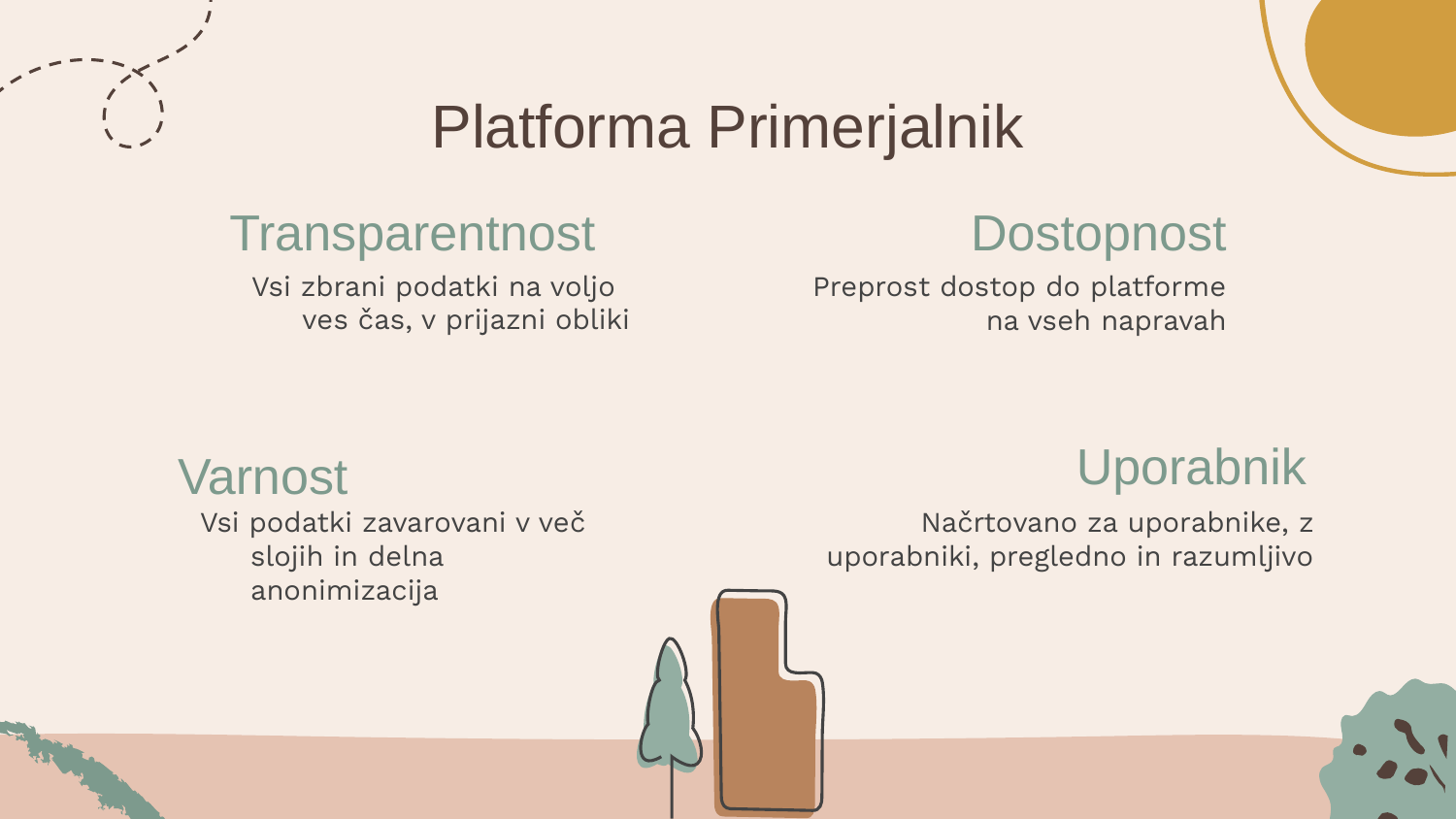

Platforma Primerjalnik
# Transparentnost
Dostopnost
Vsi zbrani podatki na voljo ves čas, v prijazni obliki
Preprost dostop do platforme na vseh napravah
Uporabnik
Varnost
Vsi podatki zavarovani v več slojih in delna anonimizacija
Načrtovano za uporabnike, z uporabniki, pregledno in razumljivo